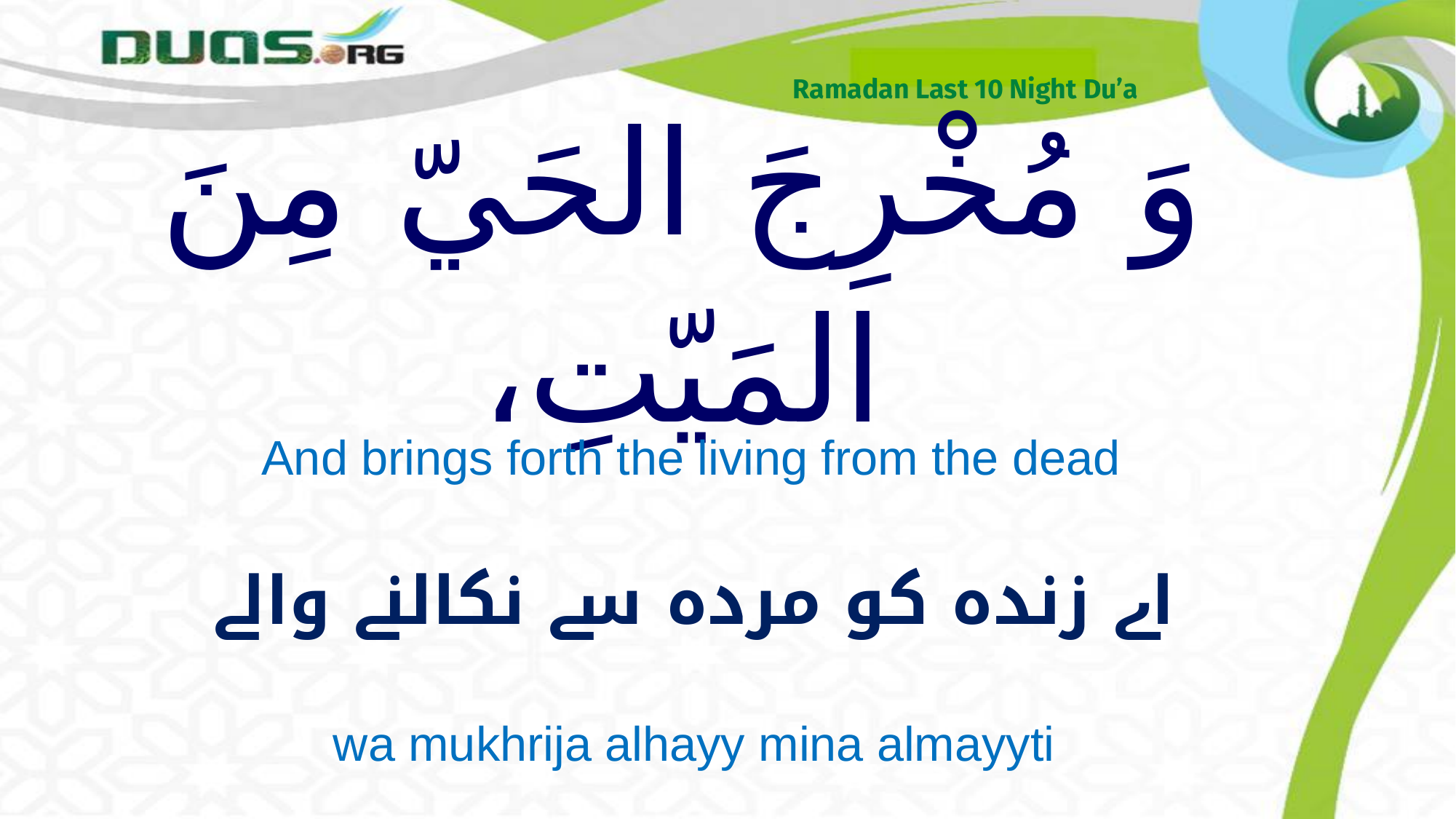

Ramadan Last 10 Night Du’a
# وَ مُخْرِجَ الحَيّ مِنَ المَيّتِ،
And brings forth the living from the dead
اے زندہ کو مردہ سے نکالنے والے
wa mukhrija alhayy mina almayyti